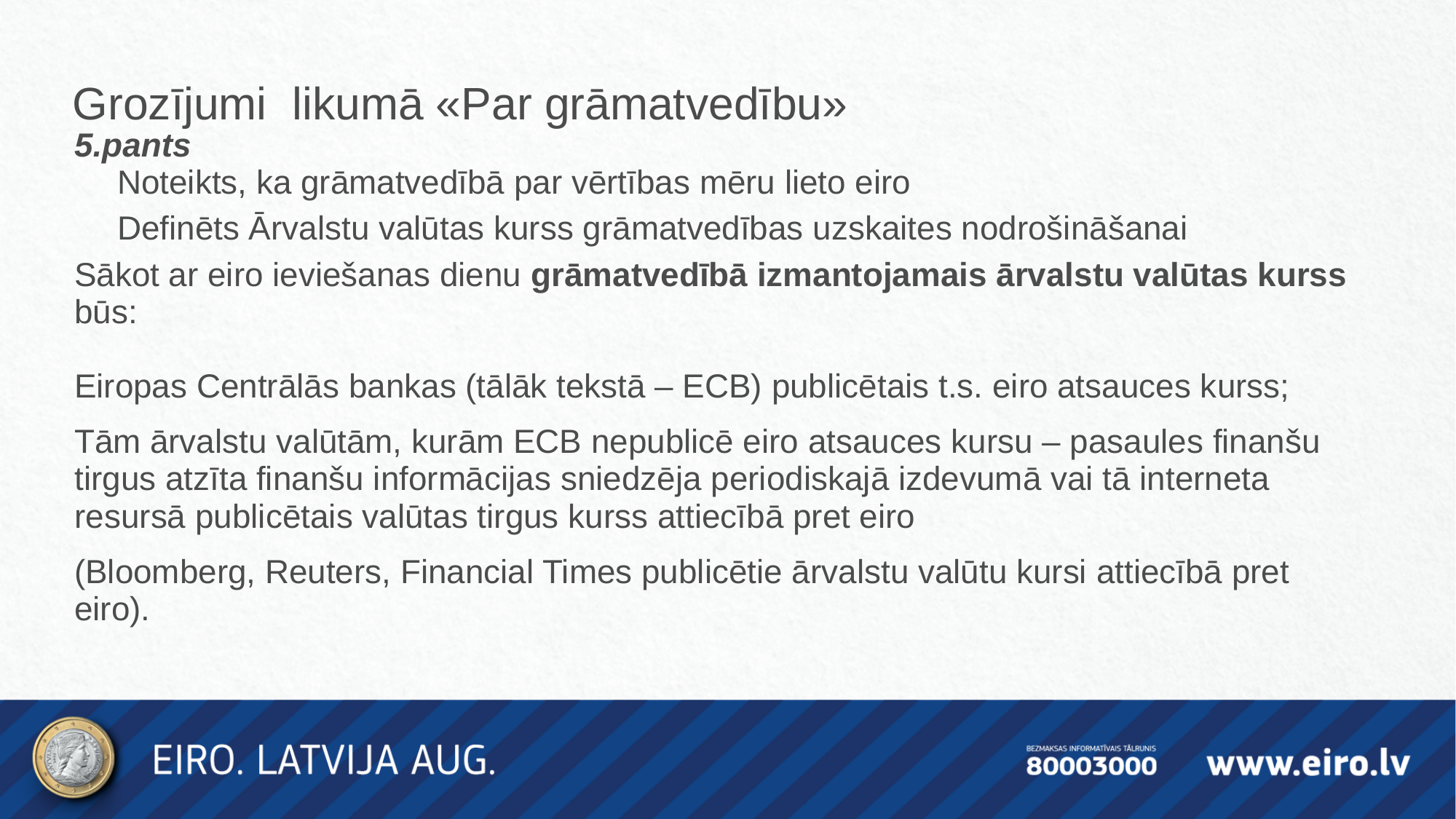

Grozījumi  likumā «Par grāmatvedību»
5.pants
Noteikts, ka grāmatvedībā par vērtības mēru lieto eiro
Definēts Ārvalstu valūtas kurss grāmatvedības uzskaites nodrošināšanai
Sākot ar eiro ieviešanas dienu grāmatvedībā izmantojamais ārvalstu valūtas kurss būs:

Eiropas Centrālās bankas (tālāk tekstā – ECB) publicētais t.s. eiro atsauces kurss;
Tām ārvalstu valūtām, kurām ECB nepublicē eiro atsauces kursu – pasaules finanšu tirgus atzīta finanšu informācijas sniedzēja periodiskajā izdevumā vai tā interneta resursā publicētais valūtas tirgus kurss attiecībā pret eiro
(Bloomberg, Reuters, Financial Times publicētie ārvalstu valūtu kursi attiecībā pret  eiro).